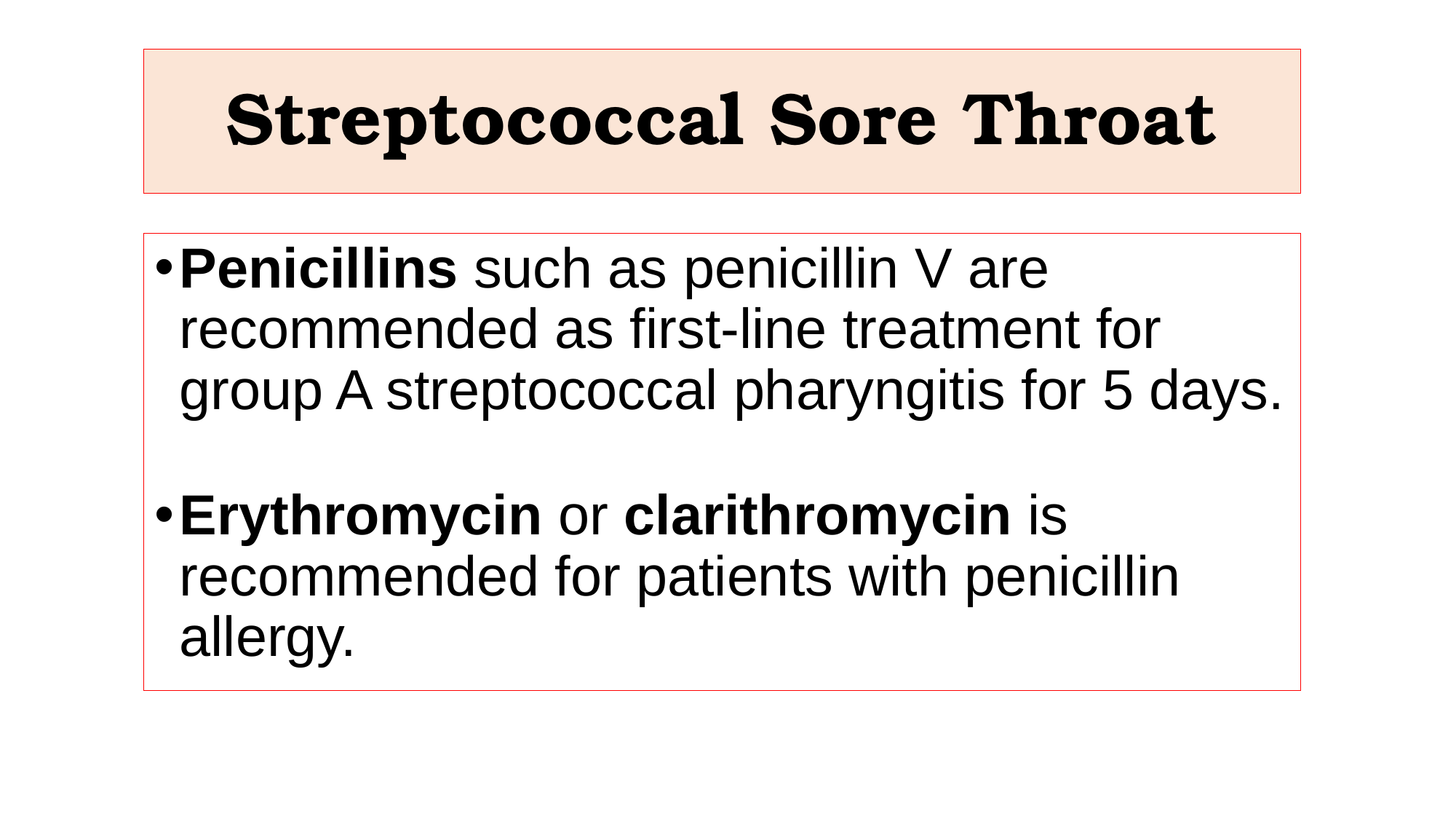

# Streptococcal Sore Throat
Penicillins such as penicillin V are recommended as first-line treatment for group A streptococcal pharyngitis for 5 days.

Erythromycin or clarithromycin is recommended for patients with penicillin allergy.